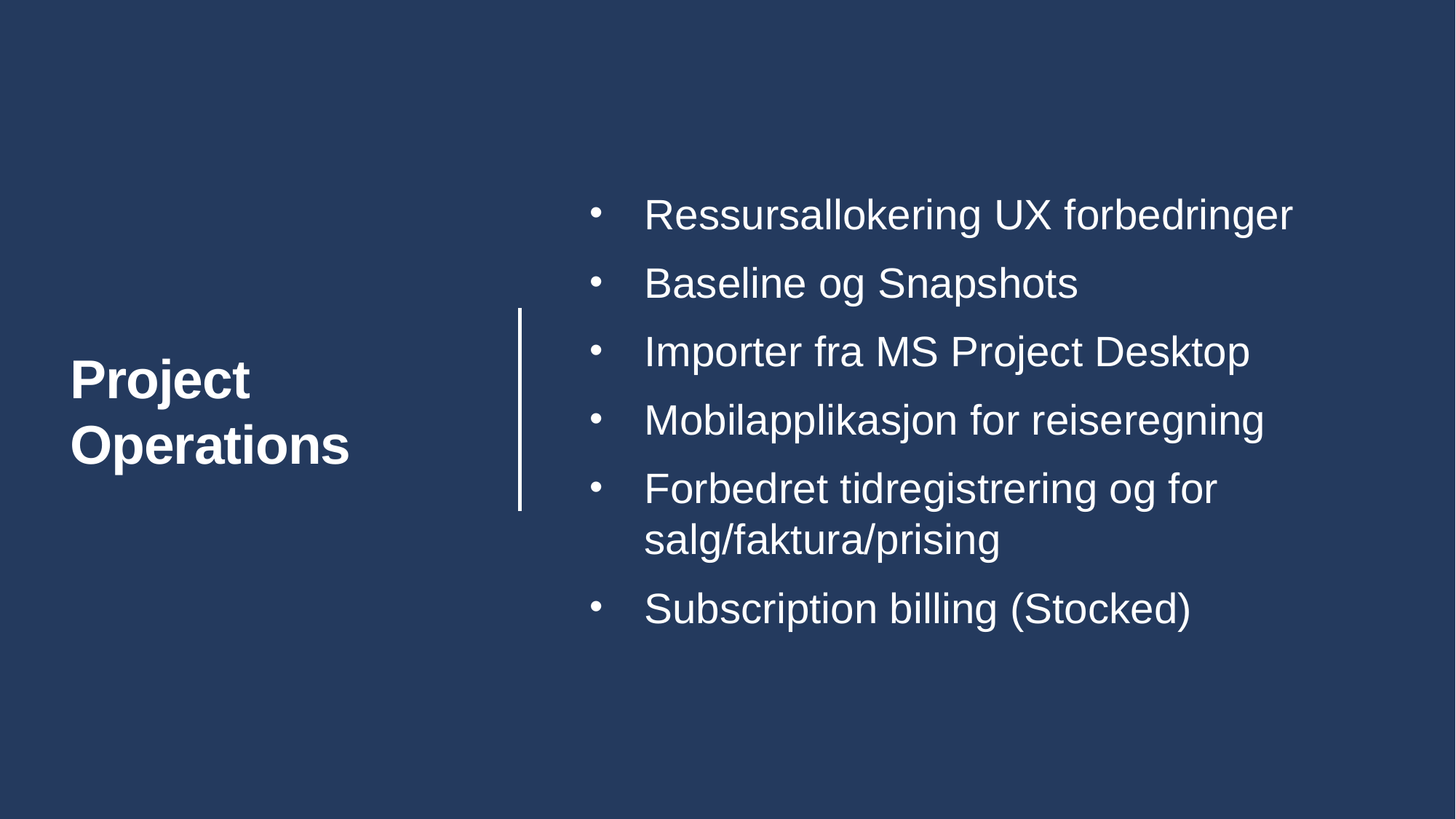

# Project Operations
Ressursallokering UX forbedringer
Baseline og Snapshots
Importer fra MS Project Desktop
Mobilapplikasjon for reiseregning
Forbedret tidregistrering og for salg/faktura/prising
Subscription billing (Stocked)